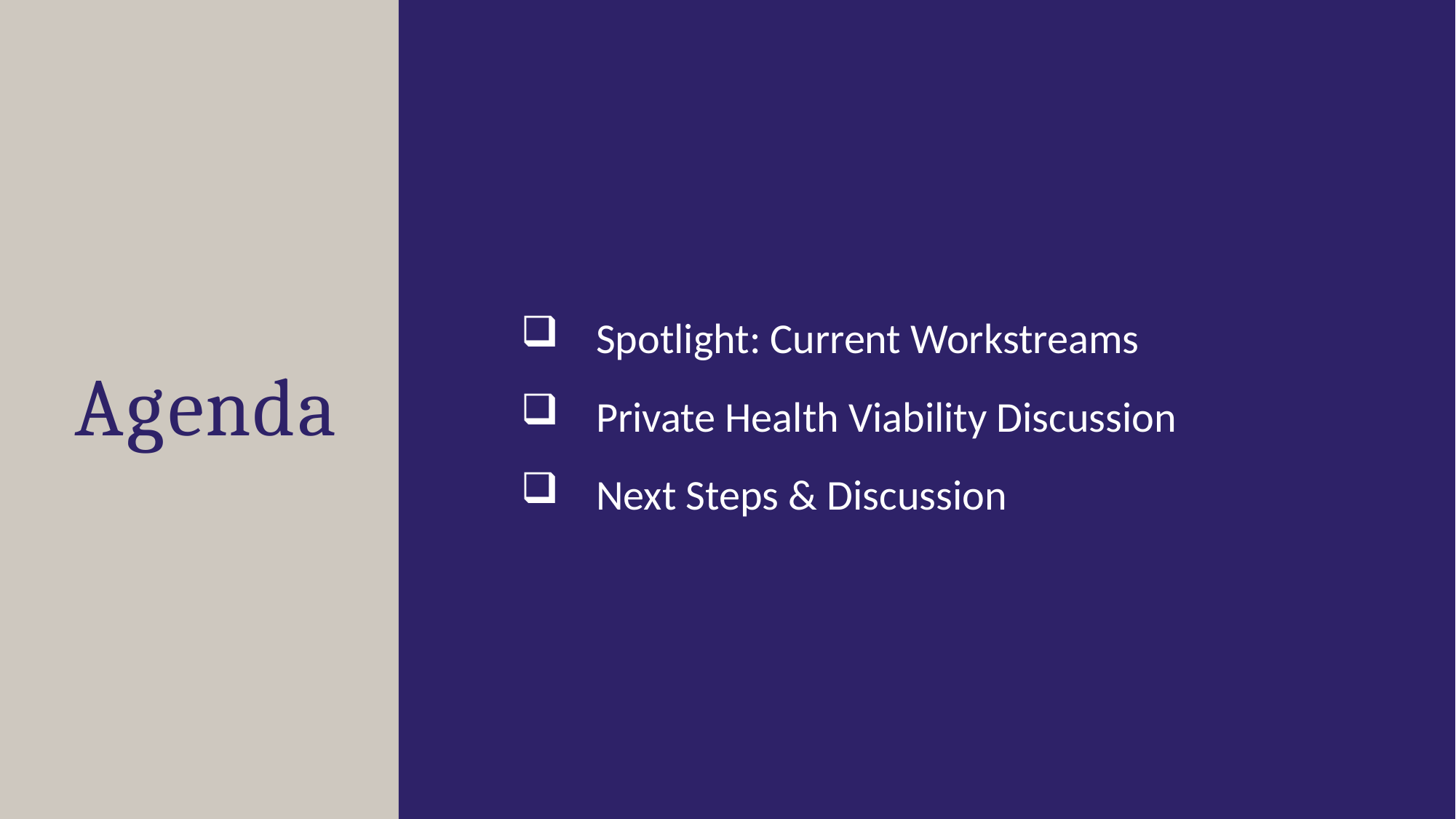

# Agenda

Spotlight: Current Workstreams
Private Health Viability Discussion
Next Steps & Discussion